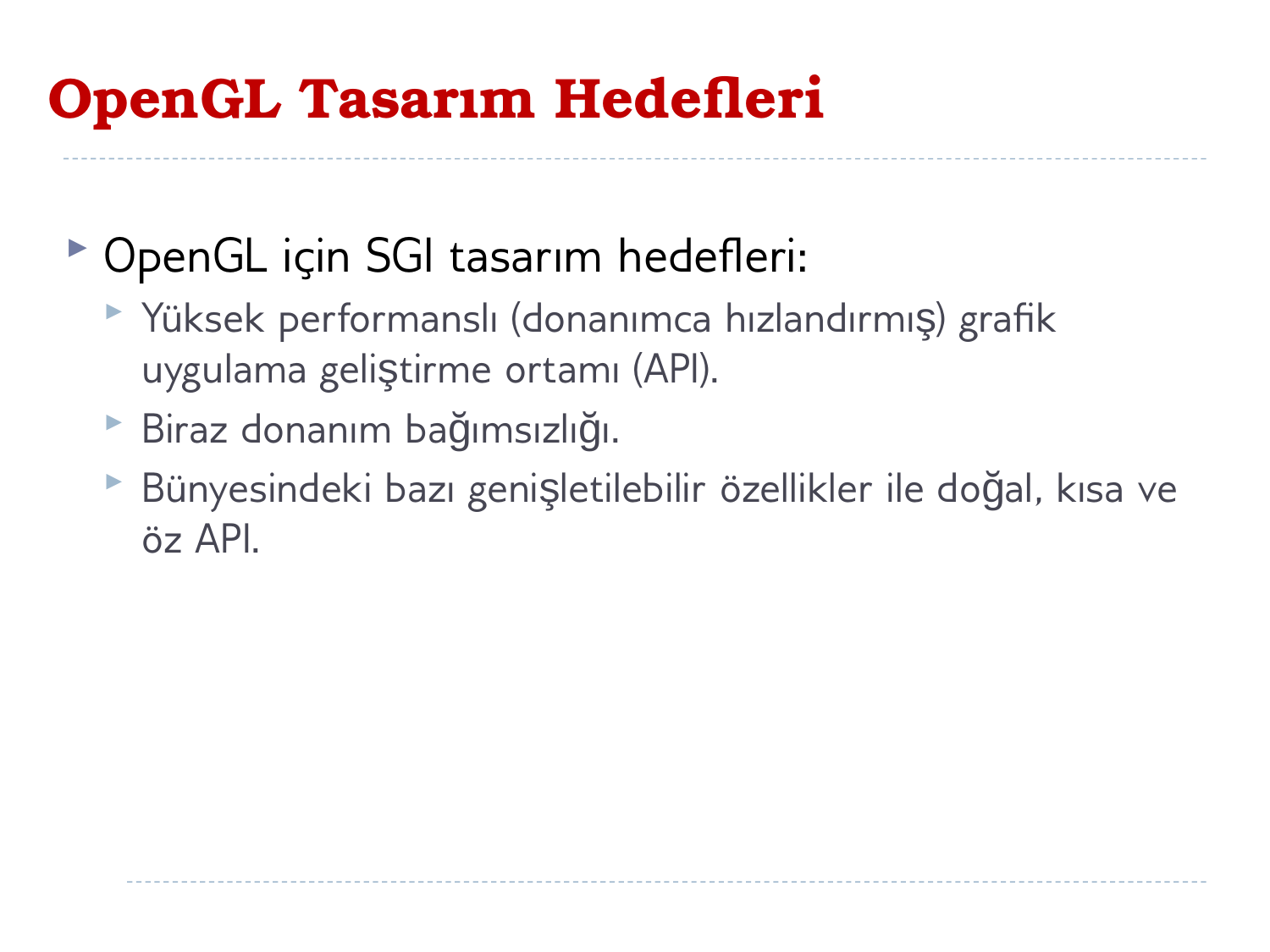

# OpenGL Tasarım Hedefleri
OpenGL için SGI tasarım hedefleri:
Yüksek performanslı (donanımca hızlandırmış) grafik uygulama geliştirme ortamı (API).
Biraz donanım bağımsızlığı.
Bünyesindeki bazı genişletilebilir özellikler ile doğal, kısa ve öz API.